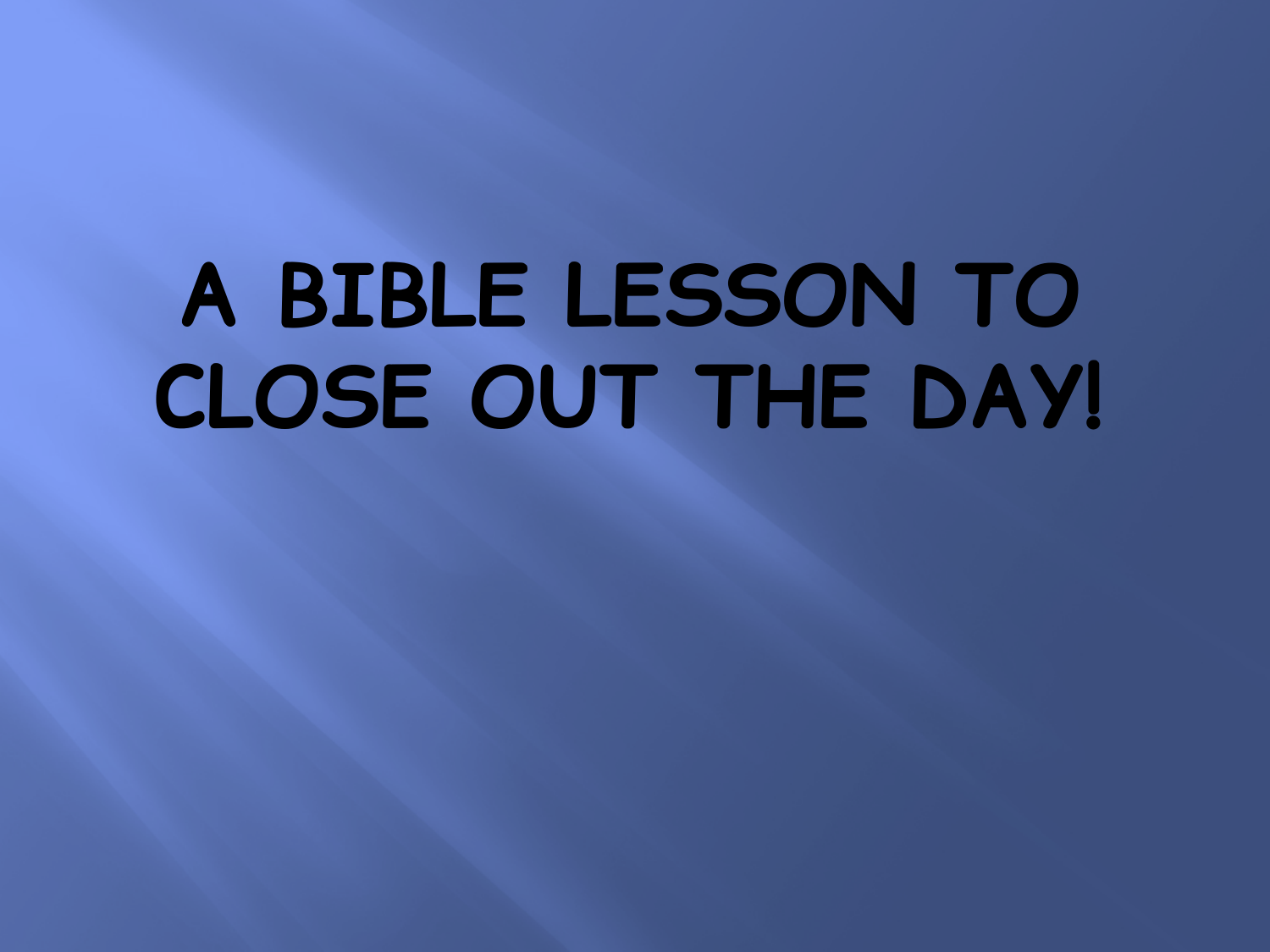

# A bible lesson to close out the day!